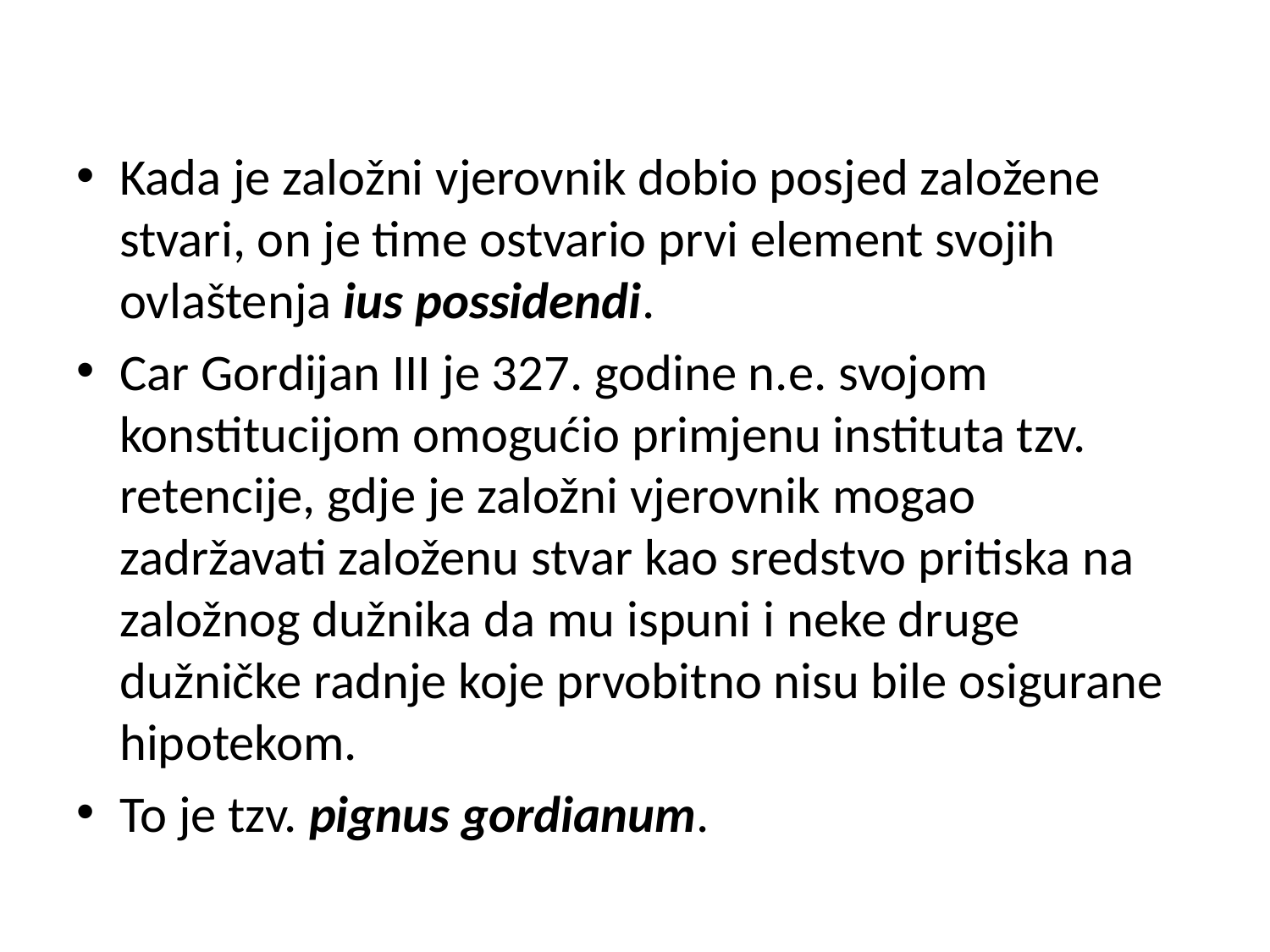

Kada je založni vjerovnik dobio posjed založene stvari, on je time ostvario prvi element svojih ovlaštenja ius possidendi.
Car Gordijan III je 327. godine n.e. svojom konstitucijom omogućio primjenu instituta tzv. retencije, gdje je založni vjerovnik mogao zadržavati založenu stvar kao sredstvo pritiska na založnog dužnika da mu ispuni i neke druge dužničke radnje koje prvobitno nisu bile osigurane hipotekom.
To je tzv. pignus gordianum.